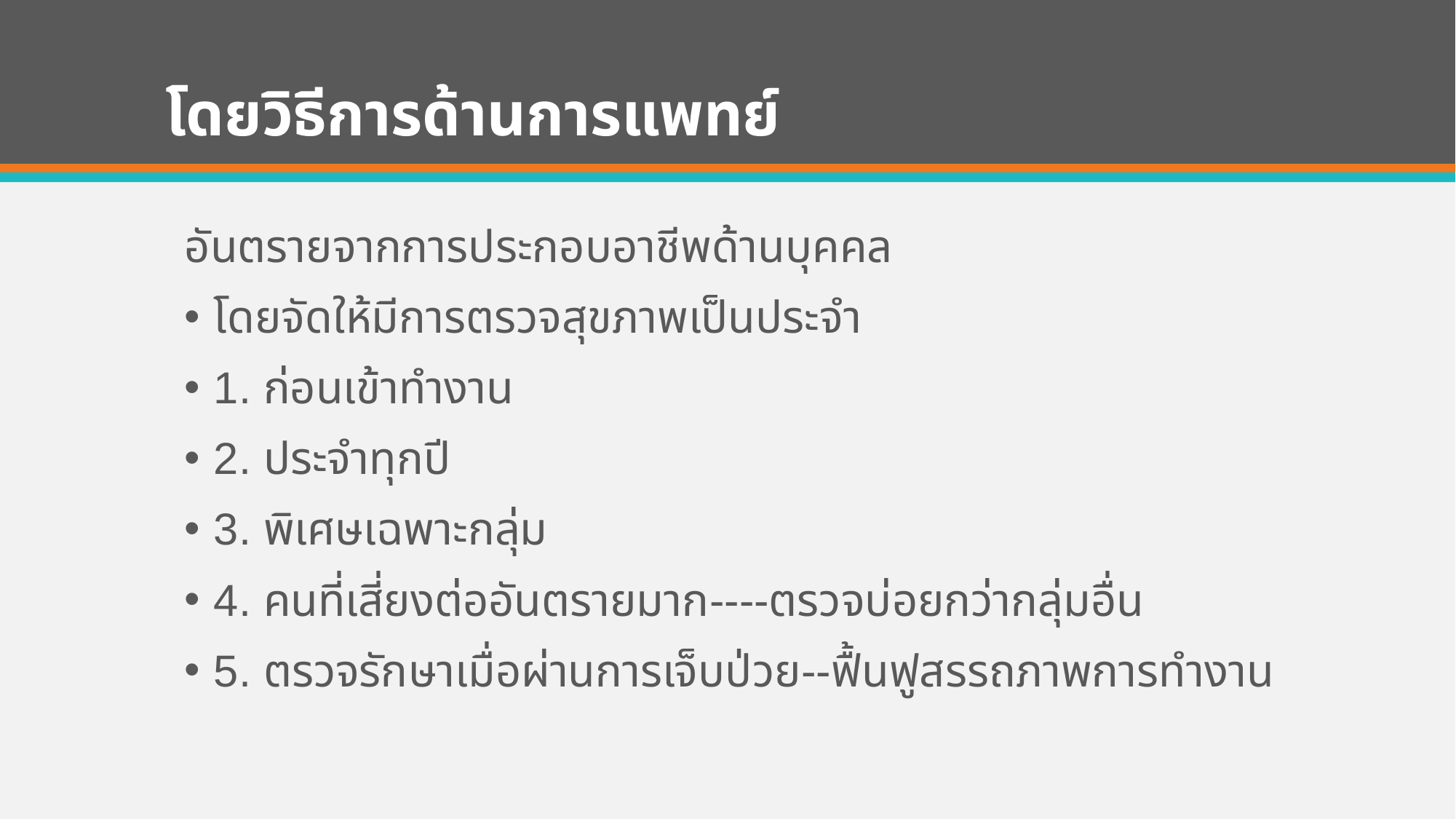

# โดยวิธีการด้านการแพทย์
อันตรายจากการประกอบอาชีพด้านบุคคล
โดยจัดให้มีการตรวจสุขภาพเป็นประจำ
1. ก่อนเข้าทำงาน
2. ประจำทุกปี
3. พิเศษเฉพาะกลุ่ม
4. คนที่เสี่ยงต่ออันตรายมาก----ตรวจบ่อยกว่ากลุ่มอื่น
5. ตรวจรักษาเมื่อผ่านการเจ็บป่วย--ฟื้นฟูสรรถภาพการทำงาน